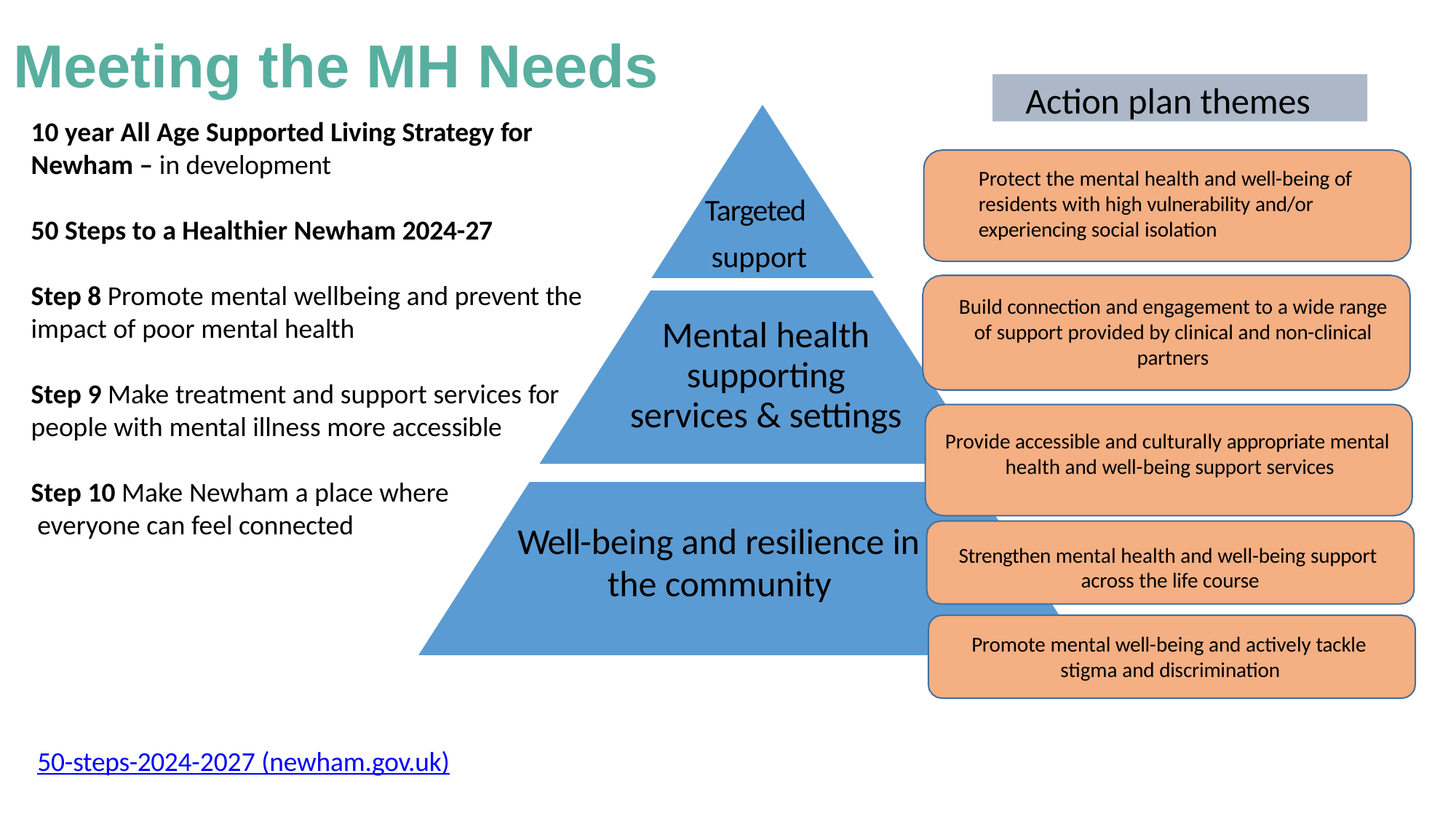

# Meeting the MH Needs
10 year All Age Supported Living Strategy for Newham – in development
Action plan themes

Protect the mental health and well-being of residents with high vulnerability and/or experiencing social isolation
Targeted support
50 Steps to a Healthier Newham 2024-27

Step 8 Promote mental wellbeing and prevent the
impact of poor mental health

Build connection and engagement to a wide range of support provided by clinical and non-clinical partners
Mental health supporting services & settings
Step 9 Make treatment and support services for people with mental illness more accessible

Provide accessible and culturally appropriate mental health and well-being support services
Step 10 Make Newham a place where
everyone can feel connected

Well-being and resilience in the community

Strengthen mental health and well-being support across the life course

Promote mental well-being and actively tackle stigma and discrimination
50-steps-2024-2027 (newham.gov.uk)